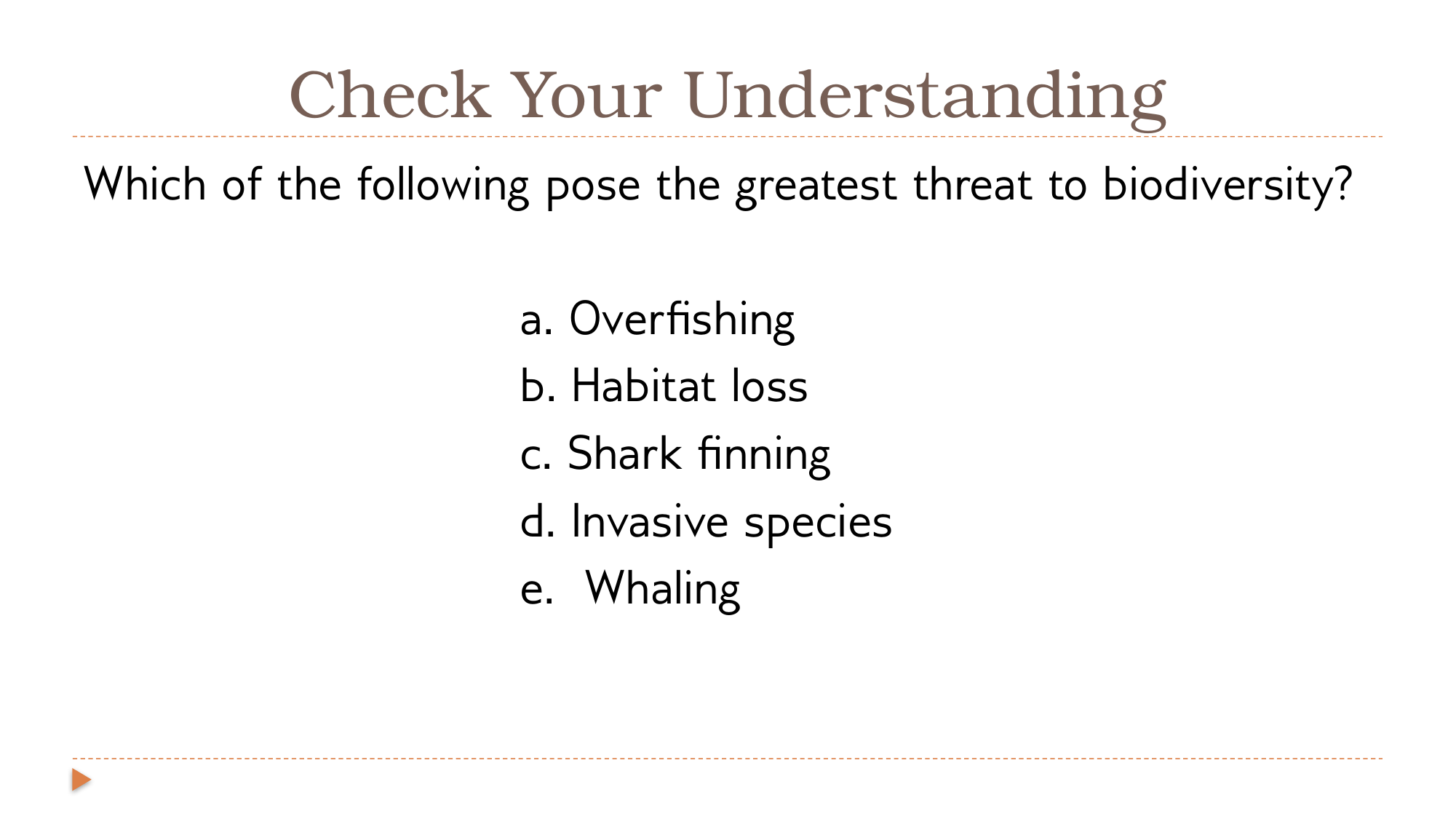

# Check Your Understanding
Which of the following pose the greatest threat to biodiversity?

				a. Overfishing
				b. Habitat loss
				c. Shark finning
				d. Invasive species
				e.  Whaling